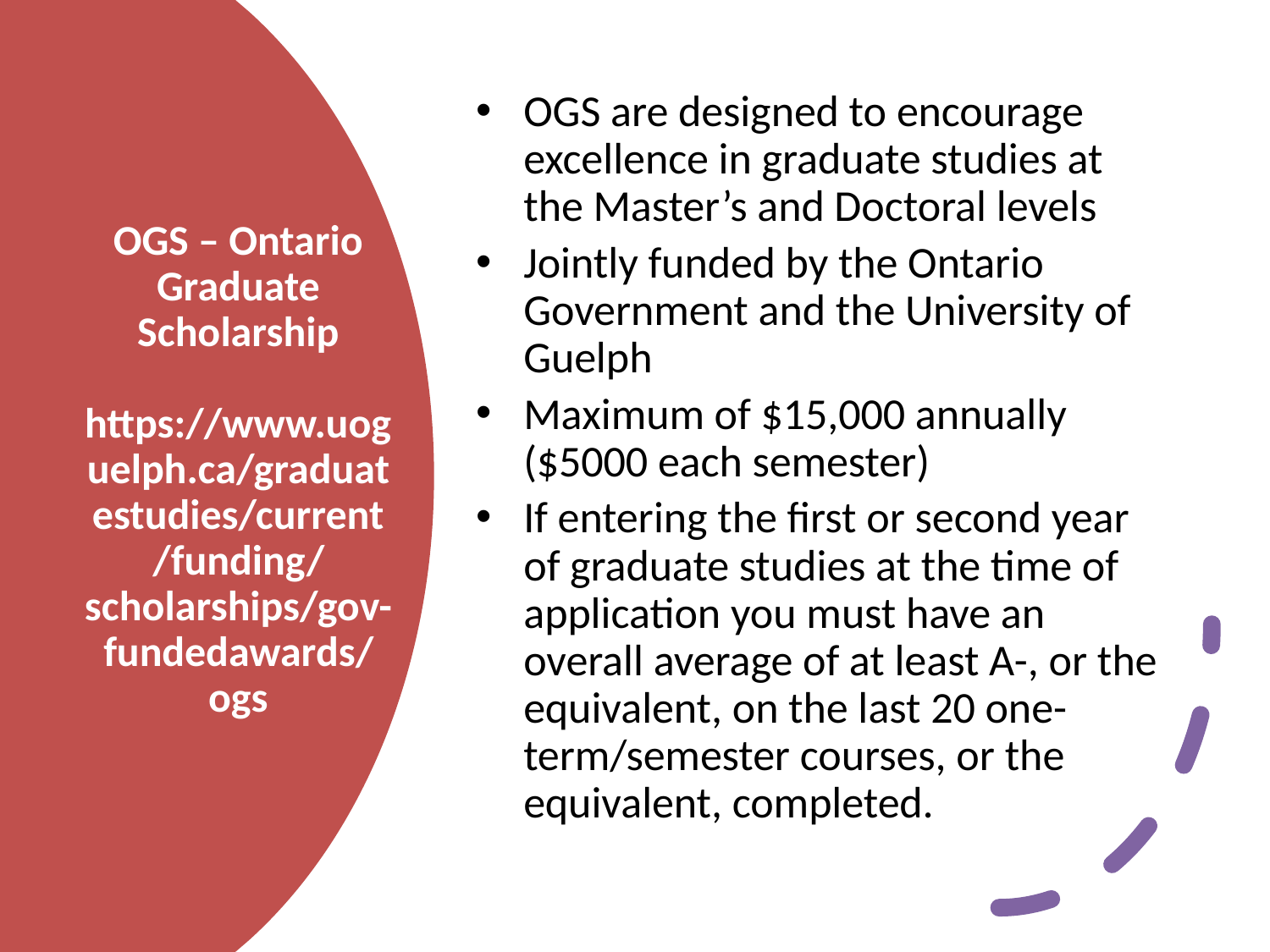

OGS are designed to encourage excellence in graduate studies at the Master’s and Doctoral levels
Jointly funded by the Ontario Government and the University of Guelph
Maximum of $15,000 annually ($5000 each semester)
If entering the first or second year of graduate studies at the time of application you must have an overall average of at least A-, or the equivalent, on the last 20 one-term/semester courses, or the equivalent, completed.

# OGS – Ontario Graduate Scholarship https://www.uoguelph.ca/graduatestudies/current/funding/scholarships/gov-fundedawards/ogs